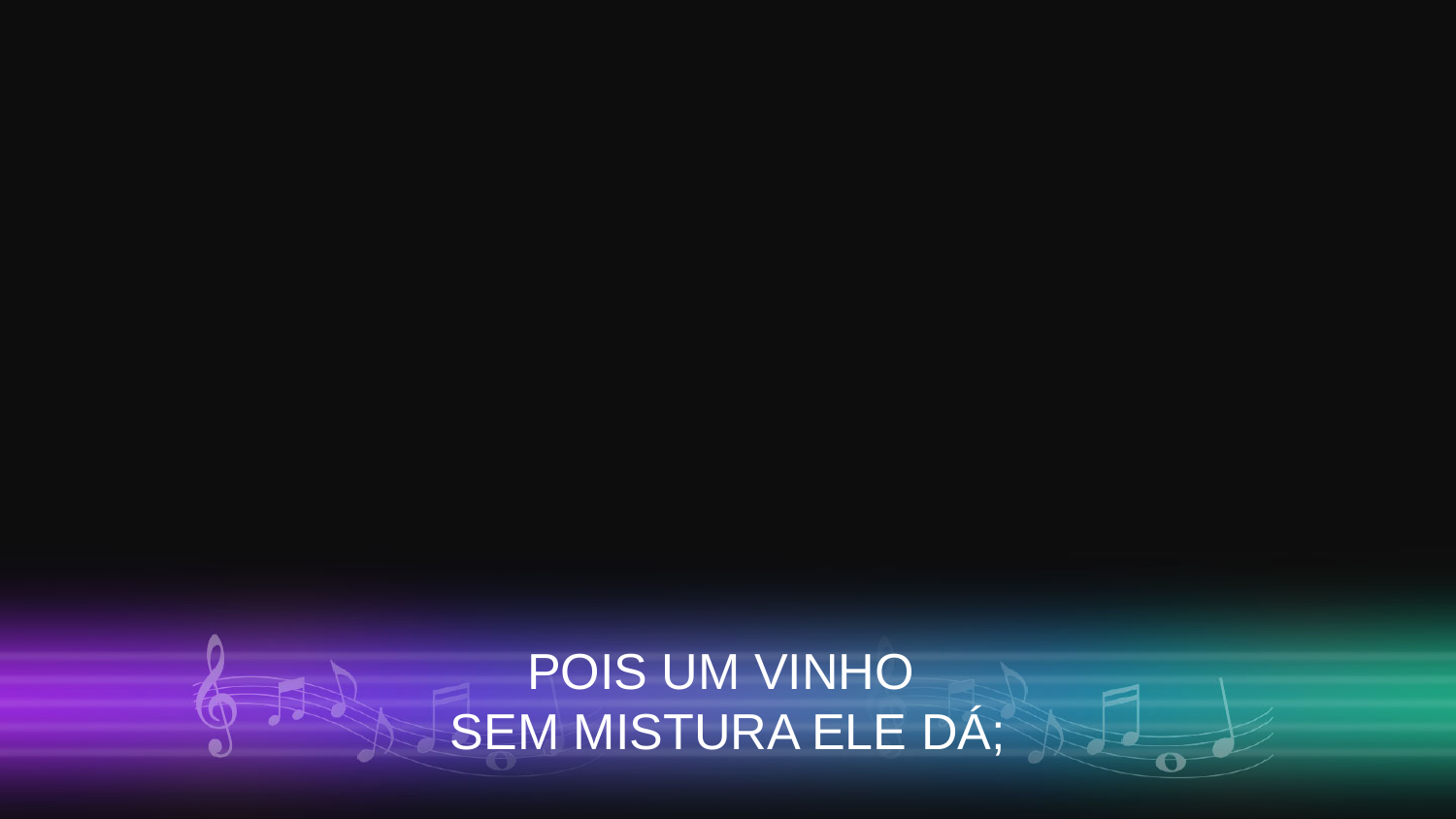

POIS UM VINHO
SEM MISTURA ELE DÁ;